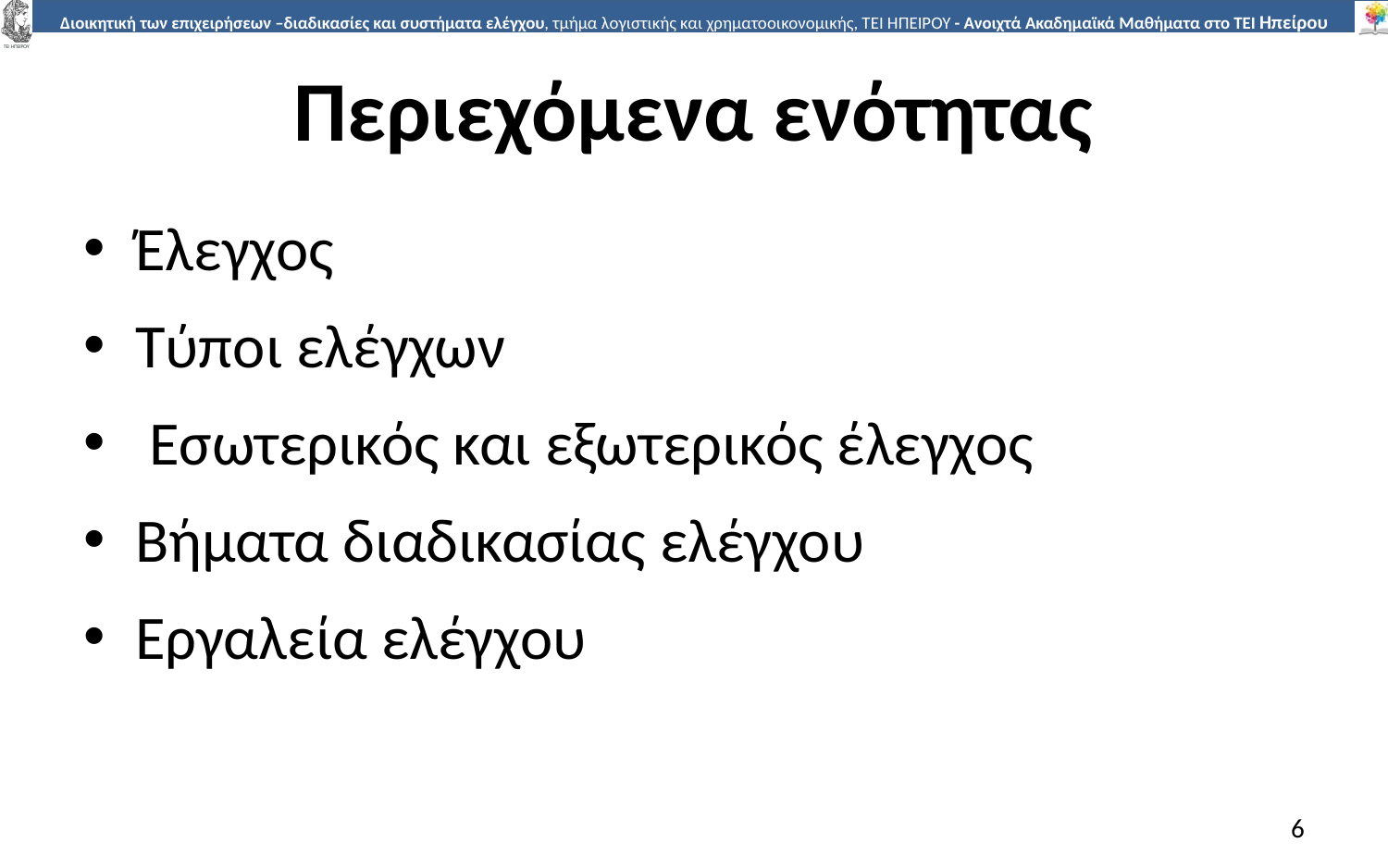

# Περιεχόμενα ενότητας
Έλεγχος
Τύποι ελέγχων
 Εσωτερικός και εξωτερικός έλεγχος
Βήματα διαδικασίας ελέγχου
Εργαλεία ελέγχου

6